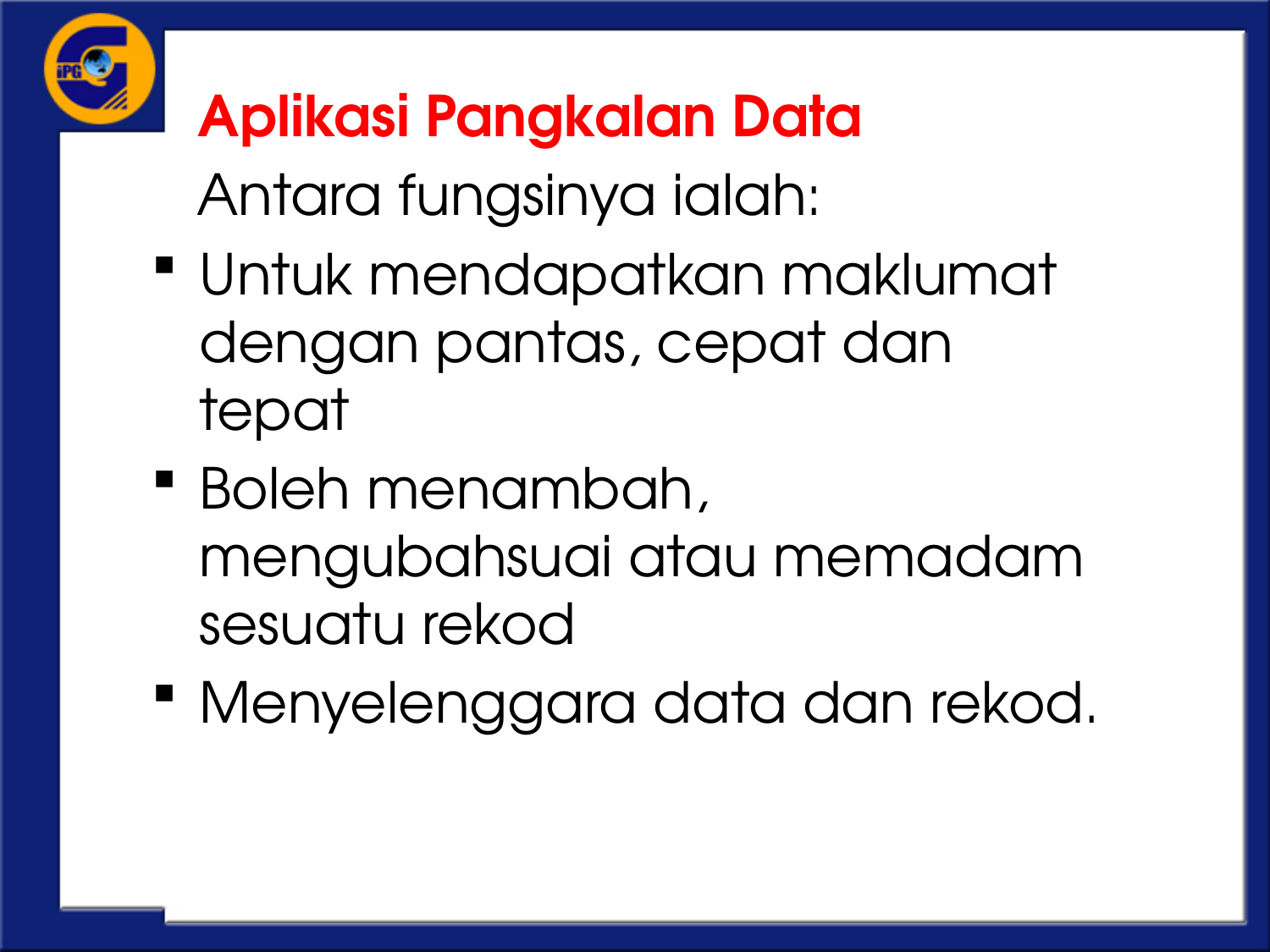

Aplikasi Pangkalan Data
       Antara fungsinya ialah:
Untuk mendapatkan maklumat dengan pantas, cepat dan tepat
Boleh menambah, mengubahsuai atau memadam sesuatu rekod
Menyelenggara data dan rekod.